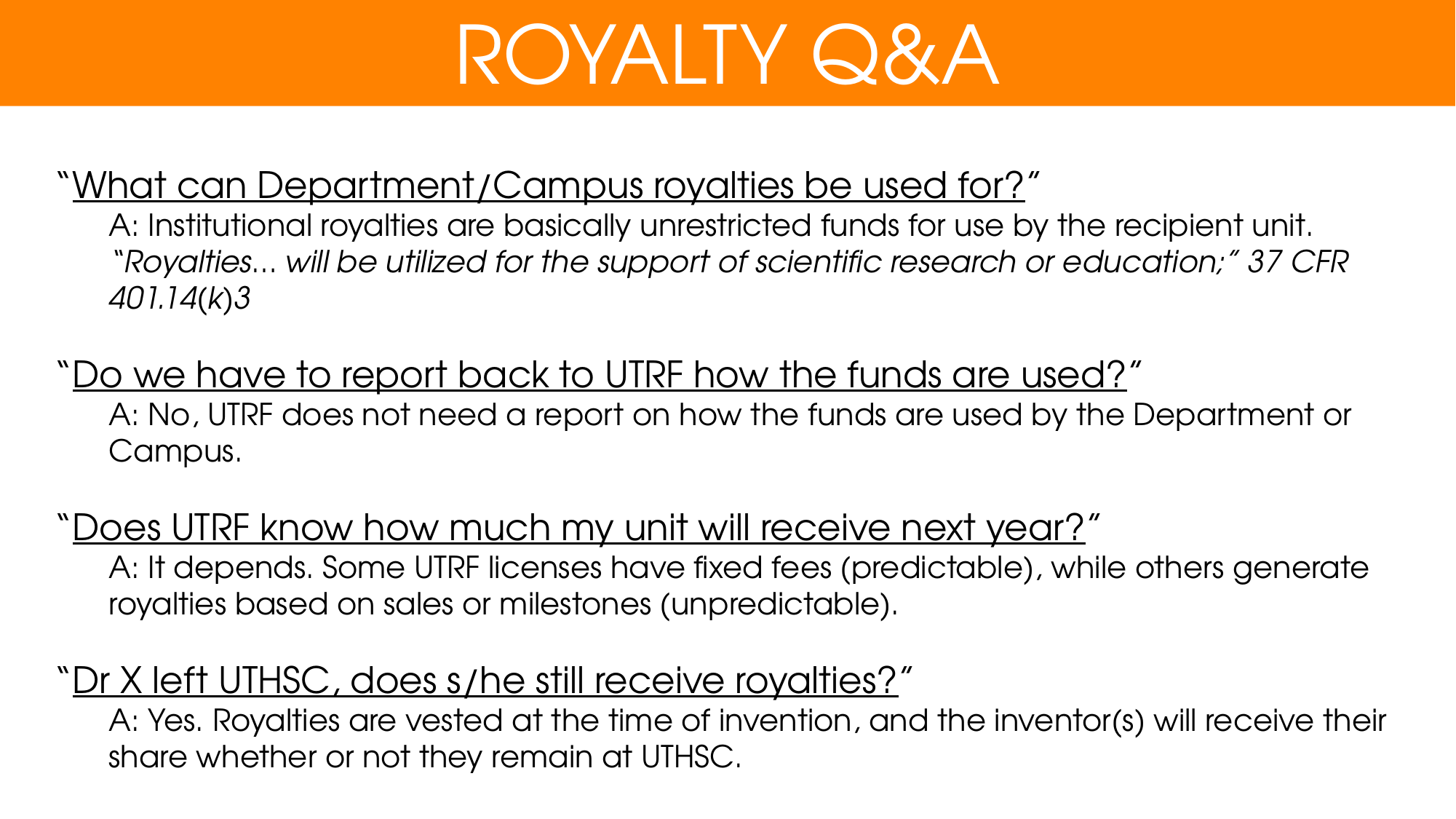

# Royalty Q&A
“What can Department/Campus royalties be used for?”
A: Institutional royalties are basically unrestricted funds for use by the recipient unit. “Royalties… will be utilized for the support of scientific research or education;” 37 CFR 401.14(k)3

“Do we have to report back to UTRF how the funds are used?”
A: No, UTRF does not need a report on how the funds are used by the Department or Campus.

“Does UTRF know how much my unit will receive next year?”
A: It depends. Some UTRF licenses have fixed fees (predictable), while others generate royalties based on sales or milestones (unpredictable).

“Dr X left UTHSC, does s/he still receive royalties?”
A: Yes. Royalties are vested at the time of invention, and the inventor(s) will receive their share whether or not they remain at UTHSC.